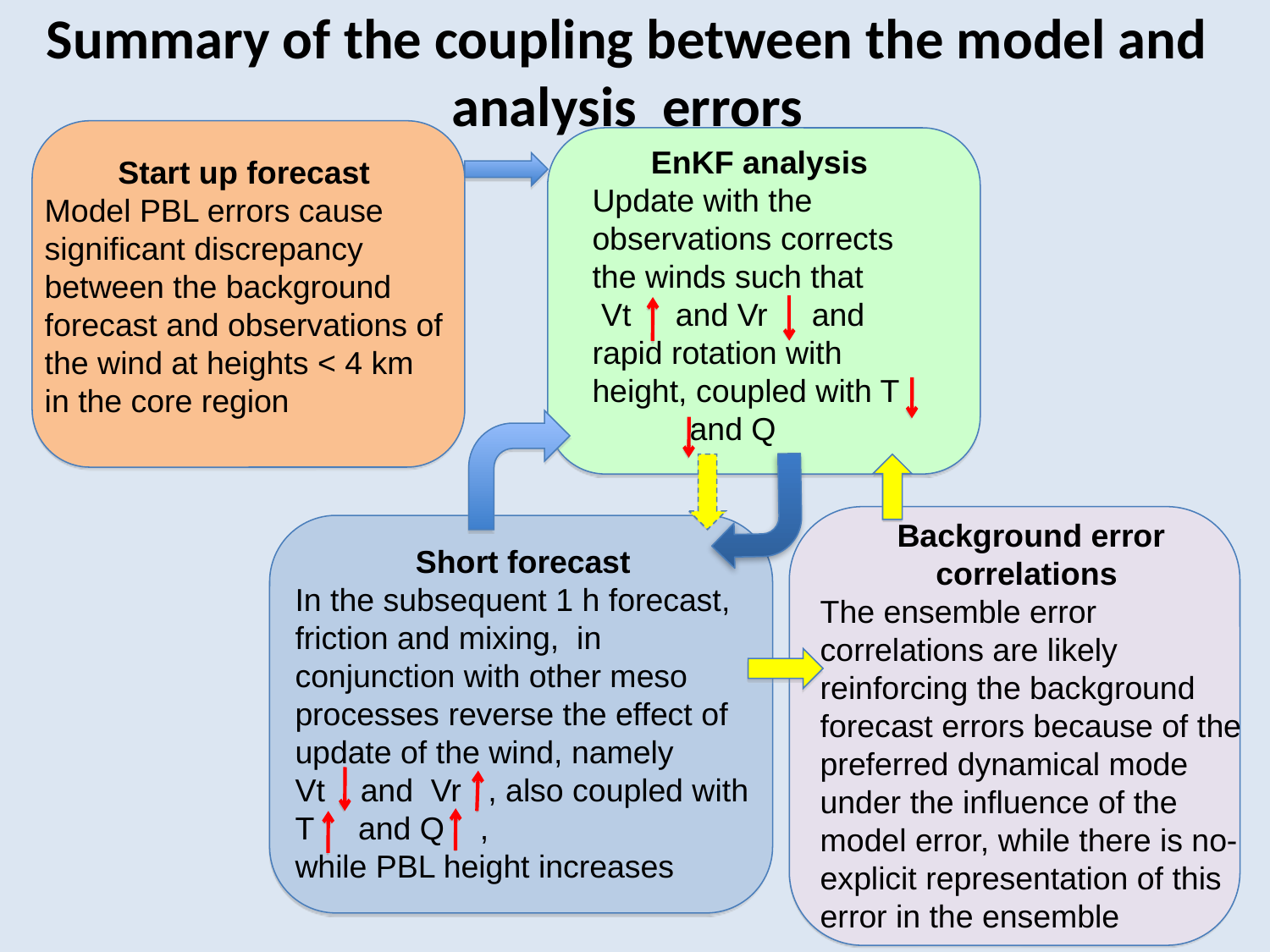

# Summary of the coupling between the model and analysis  errors

EnKF analysis
Update with the  observations corrects the winds such that
 Vt     and Vr     and  rapid rotation with height, coupled with T                and Q
Start up forecast
Model PBL errors cause significant discrepancy between the background forecast and observations of the wind at heights < 4 km  in the core region

Background error correlations
The ensemble error correlations are likely  reinforcing the background forecast errors because of the preferred dynamical mode under the influence of the model error, while there is no-explicit representation of this error in the ensemble

Short forecast
In the subsequent 1 h forecast, friction and mixing,  in conjunction with other meso processes reverse the effect of update of the wind, namely
Vt    and  Vr   , also coupled with T     and Q    ,
while PBL height increases